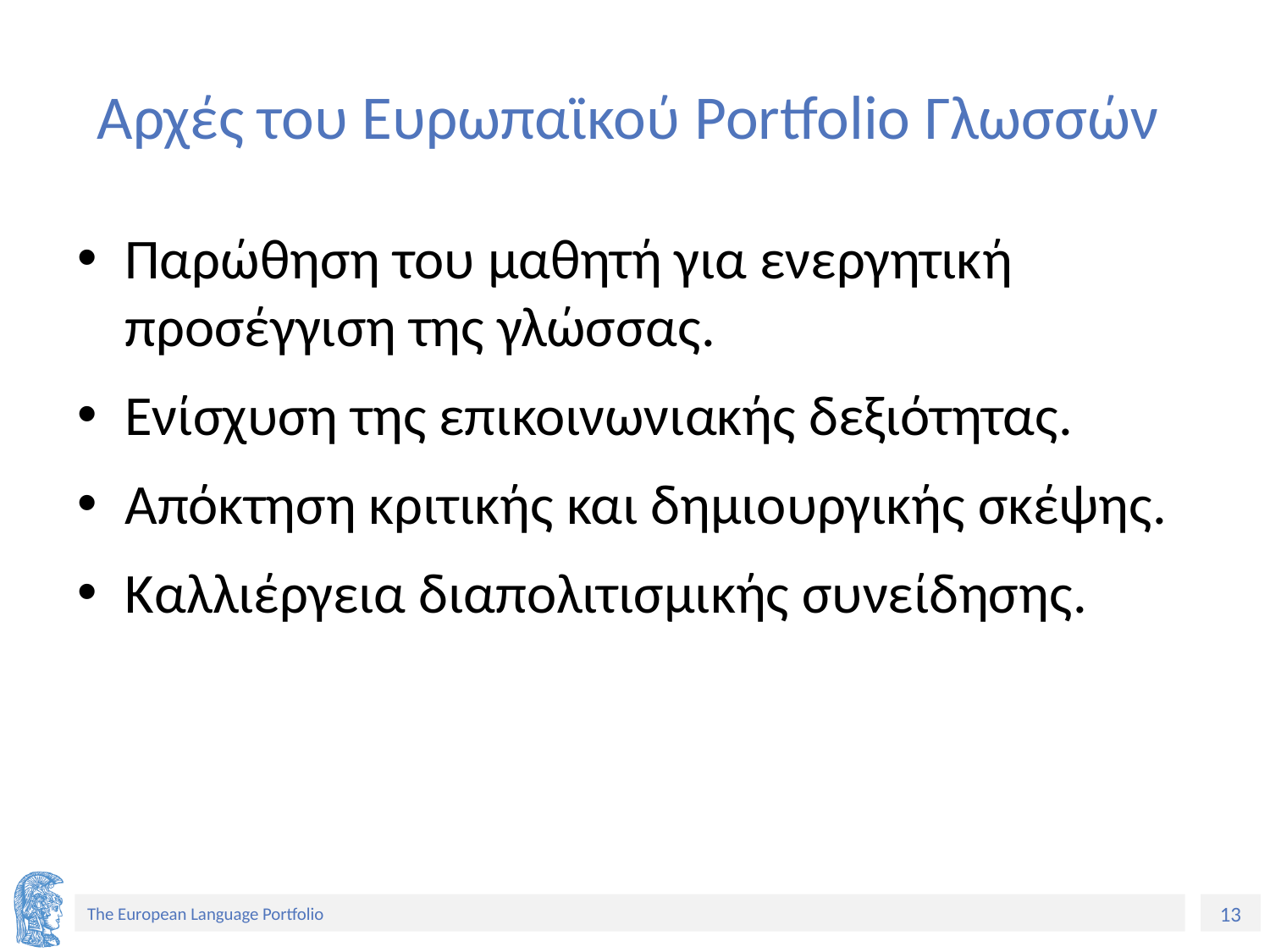

# Αρχές του Ευρωπαϊκού Portfolio Γλωσσών
Παρώθηση του μαθητή για ενεργητική προσέγγιση της γλώσσας.
Ενίσχυση της επικοινωνιακής δεξιότητας.
Απόκτηση κριτικής και δημιουργικής σκέψης.
Καλλιέργεια διαπολιτισμικής συνείδησης.